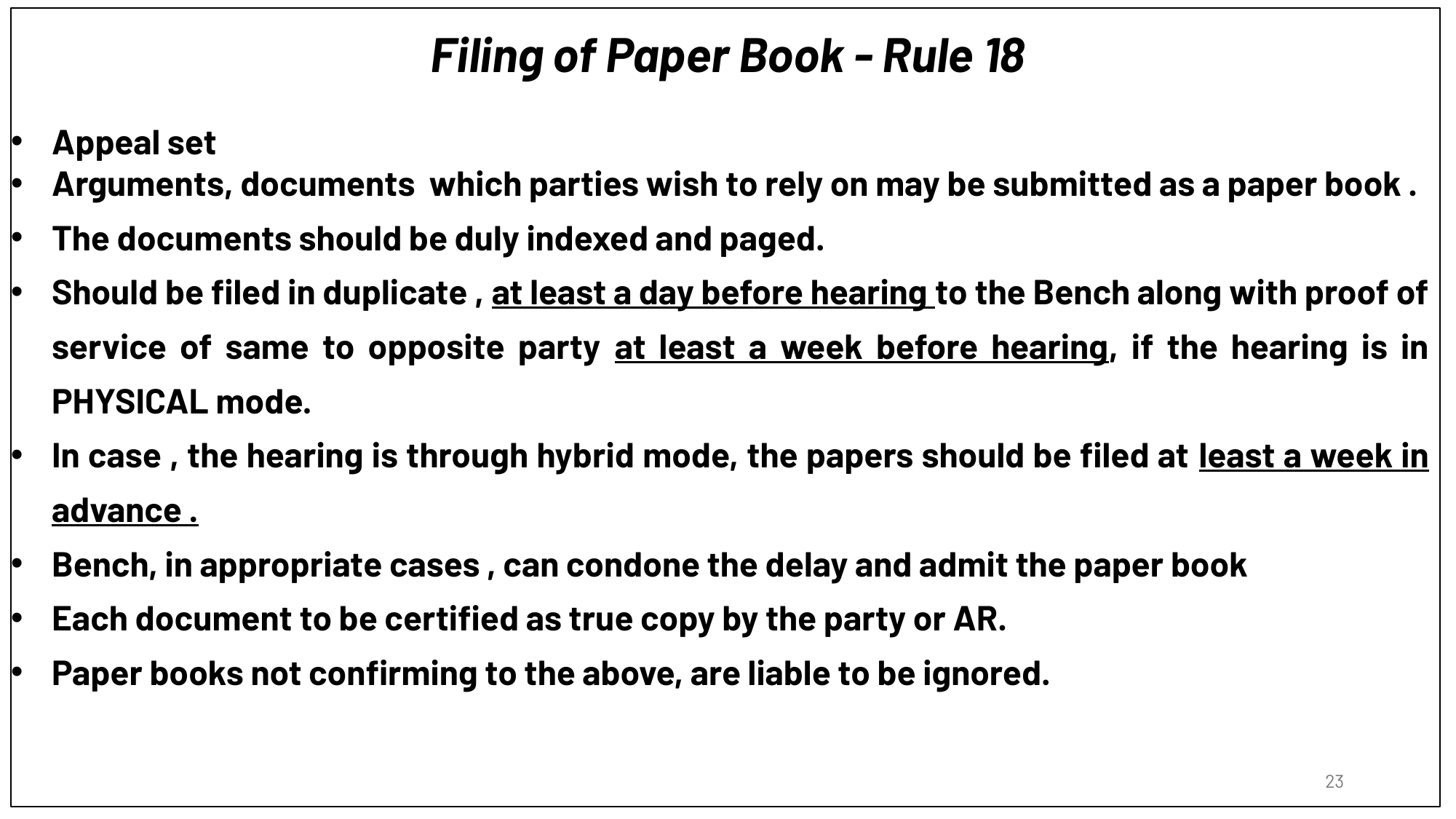

# Filing of Paper Book - Rule 18
Appeal set
Arguments, documents  which parties wish to rely on may be submitted as a paper book .
The documents should be duly indexed and paged.
Should be filed in duplicate , at least a day before hearing to the Bench along with proof of service of same to opposite party at least a week before hearing, if the hearing is in PHYSICAL mode.
In case , the hearing is through hybrid mode, the papers should be filed at least a week in advance .
Bench, in appropriate cases , can condone the delay and admit the paper book
Each document to be certified as true copy by the party or AR.
Paper books not confirming to the above, are liable to be ignored.
23
23